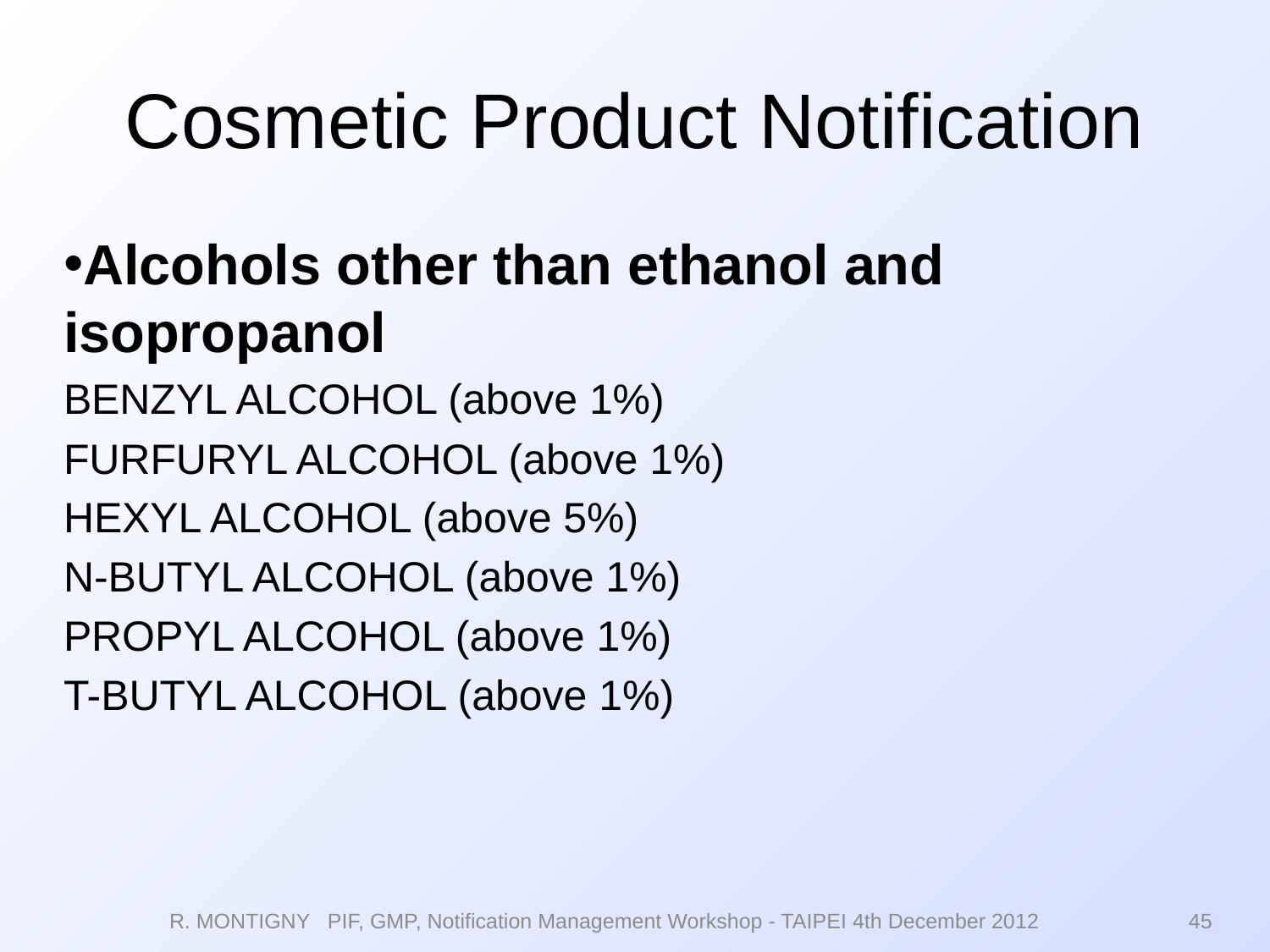

# Cosmetic Product Notification
Alcohols other than ethanol and isopropanol
BENZYL ALCOHOL (above 1%)
FURFURYL ALCOHOL (above 1%)
HEXYL ALCOHOL (above 5%)
N-BUTYL ALCOHOL (above 1%)
PROPYL ALCOHOL (above 1%)
T-BUTYL ALCOHOL (above 1%)
R. MONTIGNY   PIF, GMP, Notification Management Workshop - TAIPEI 4th December 2012
45